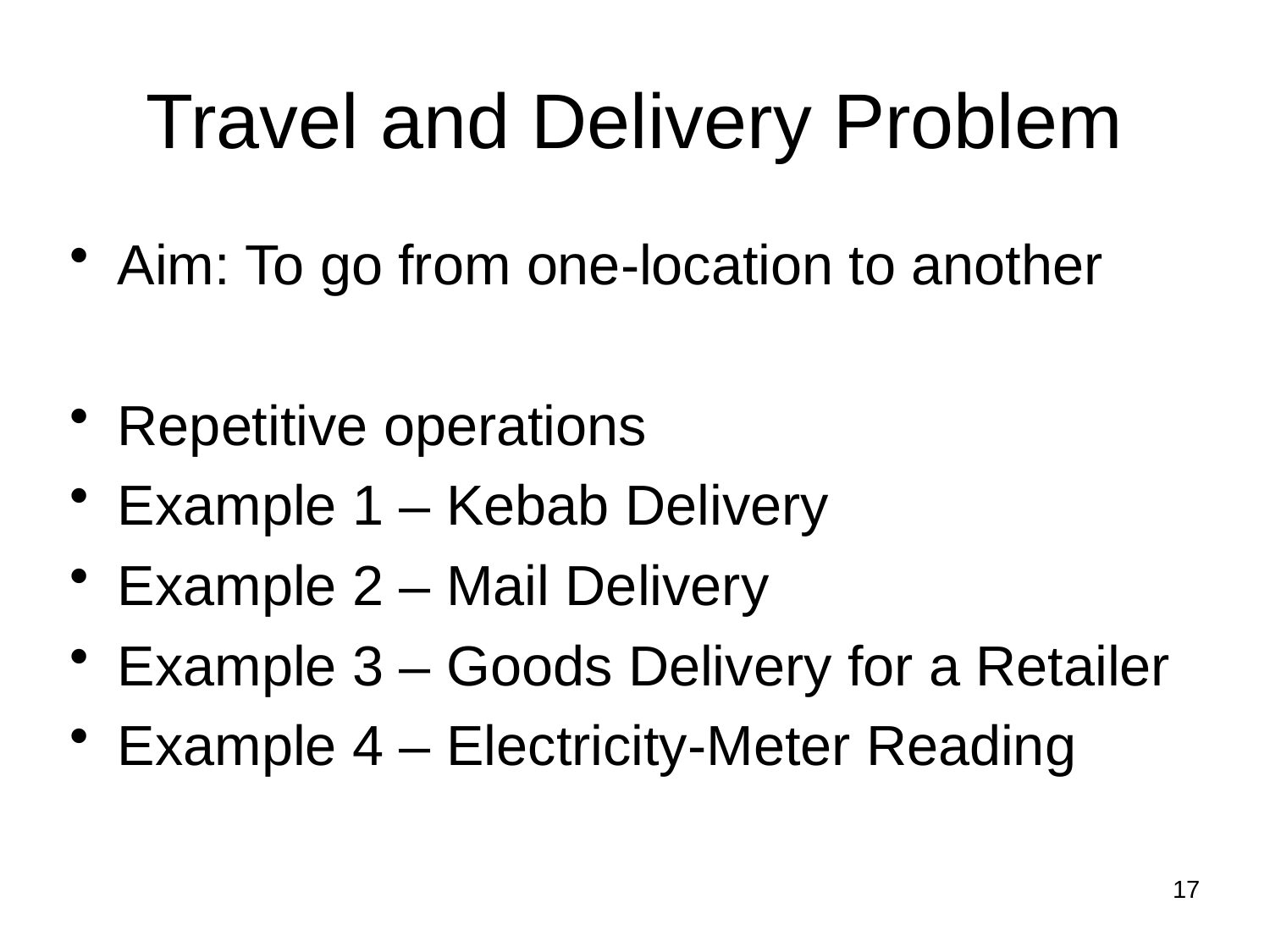

Travel and Delivery Problem
Aim: To go from one-location to another

Repetitive operations
Example 1 – Kebab Delivery
Example 2 – Mail Delivery
Example 3 – Goods Delivery for a Retailer
Example 4 – Electricity-Meter Reading
17